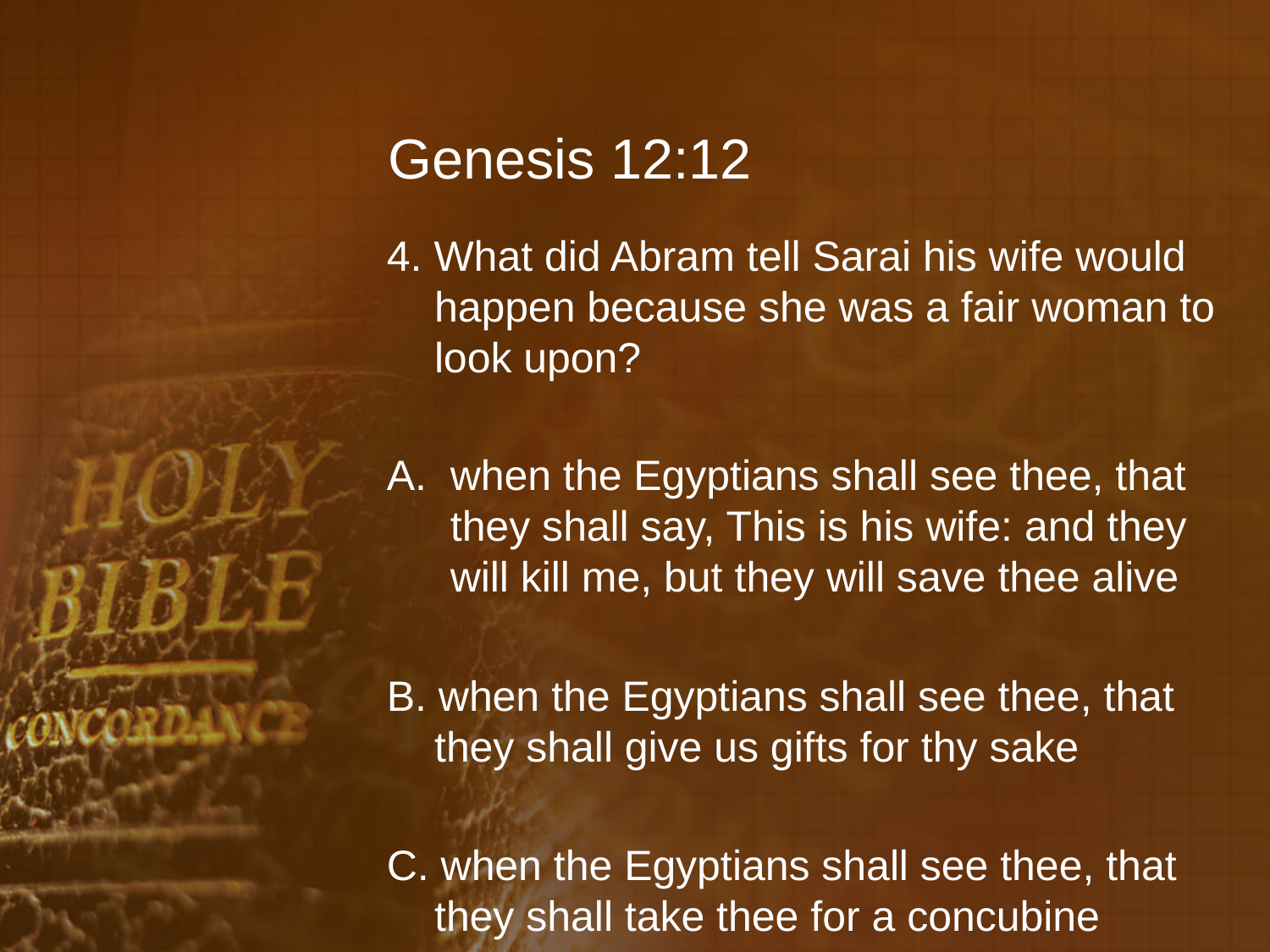

# Genesis 12:12
4. What did Abram tell Sarai his wife would happen because she was a fair woman to look upon?

when the Egyptians shall see thee, that they shall say, This is his wife: and they will kill me, but they will save thee alive

B. when the Egyptians shall see thee, that they shall give us gifts for thy sake

C. when the Egyptians shall see thee, that they shall take thee for a concubine